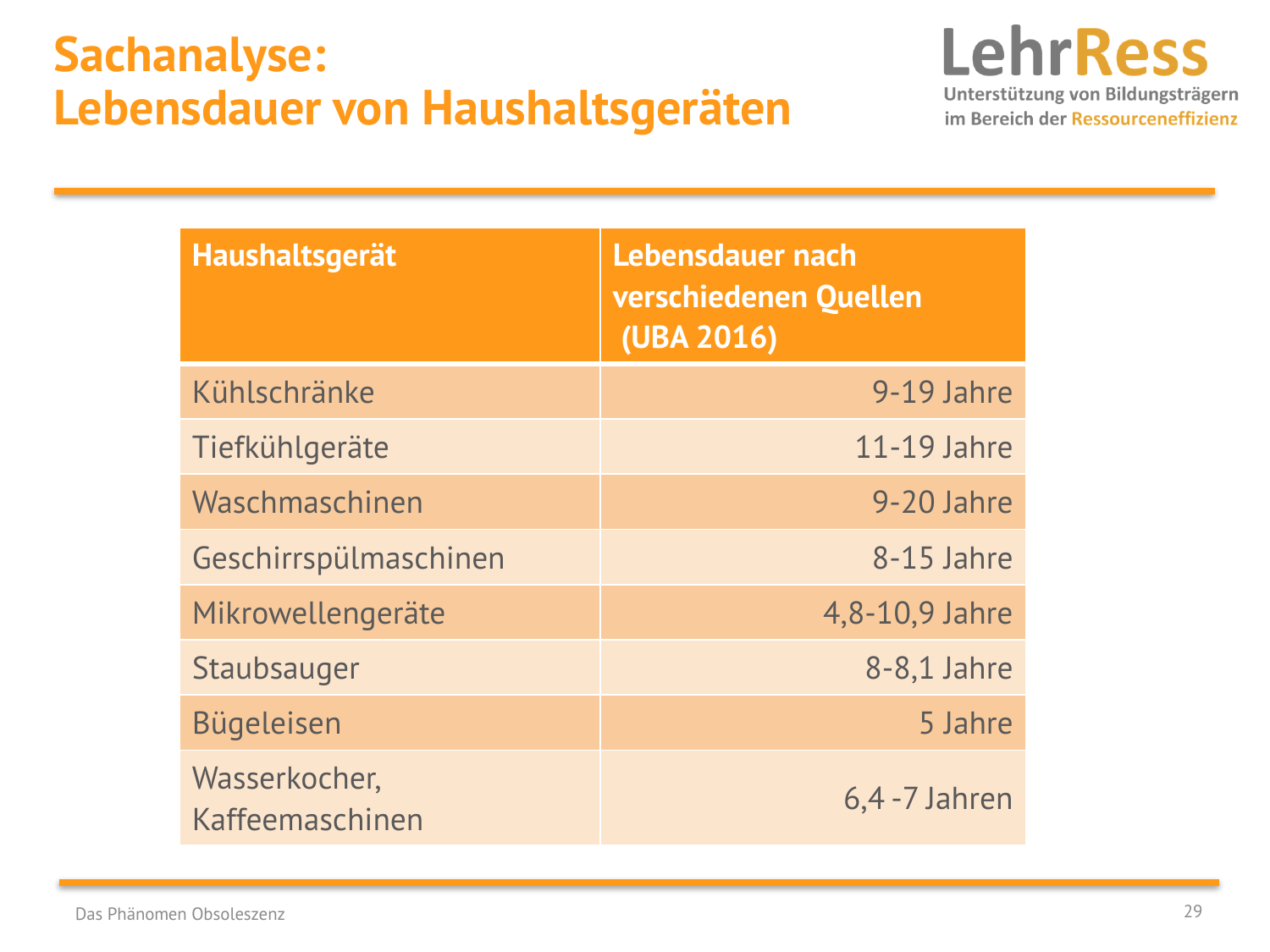

# Sachanalyse: Lebensdauer von Haushaltsgeräten
| Haushaltsgerät | Lebensdauer nach verschiedenen Quellen (UBA 2016) |
| --- | --- |
| Kühlschränke | 9-19 Jahre |
| Tiefkühlgeräte | 11-19 Jahre |
| Waschmaschinen | 9-20 Jahre |
| Geschirrspülmaschinen | 8-15 Jahre |
| Mikrowellengeräte | 4,8-10,9 Jahre |
| Staubsauger | 8-8,1 Jahre |
| Bügeleisen | 5 Jahre |
| Wasserkocher, Kaffeemaschinen | 6,4 -7 Jahren |
29
Das Phänomen Obsoleszenz